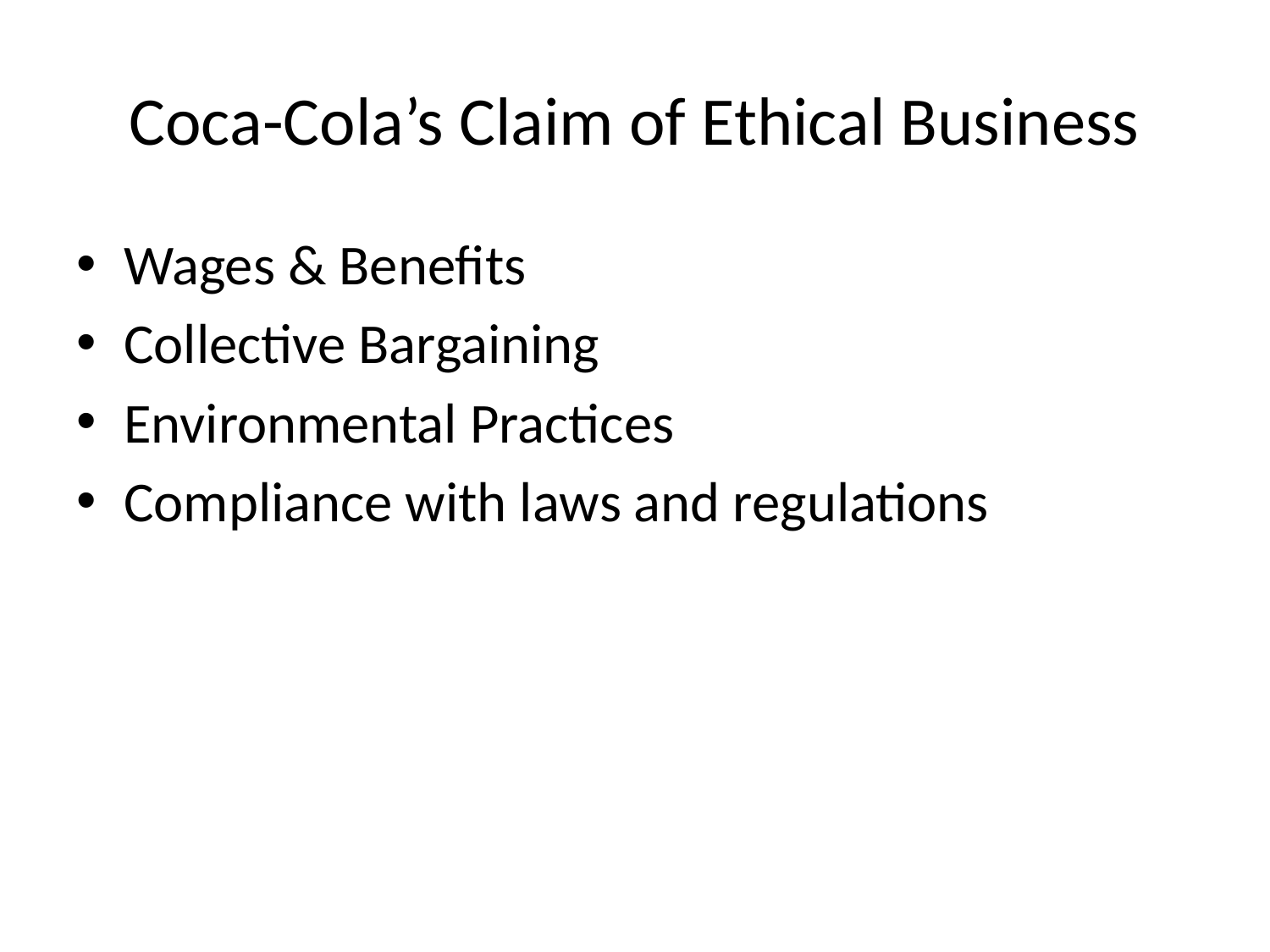

# Coca-Cola’s Claim of Ethical Business
Wages & Benefits
Collective Bargaining
Environmental Practices
Compliance with laws and regulations